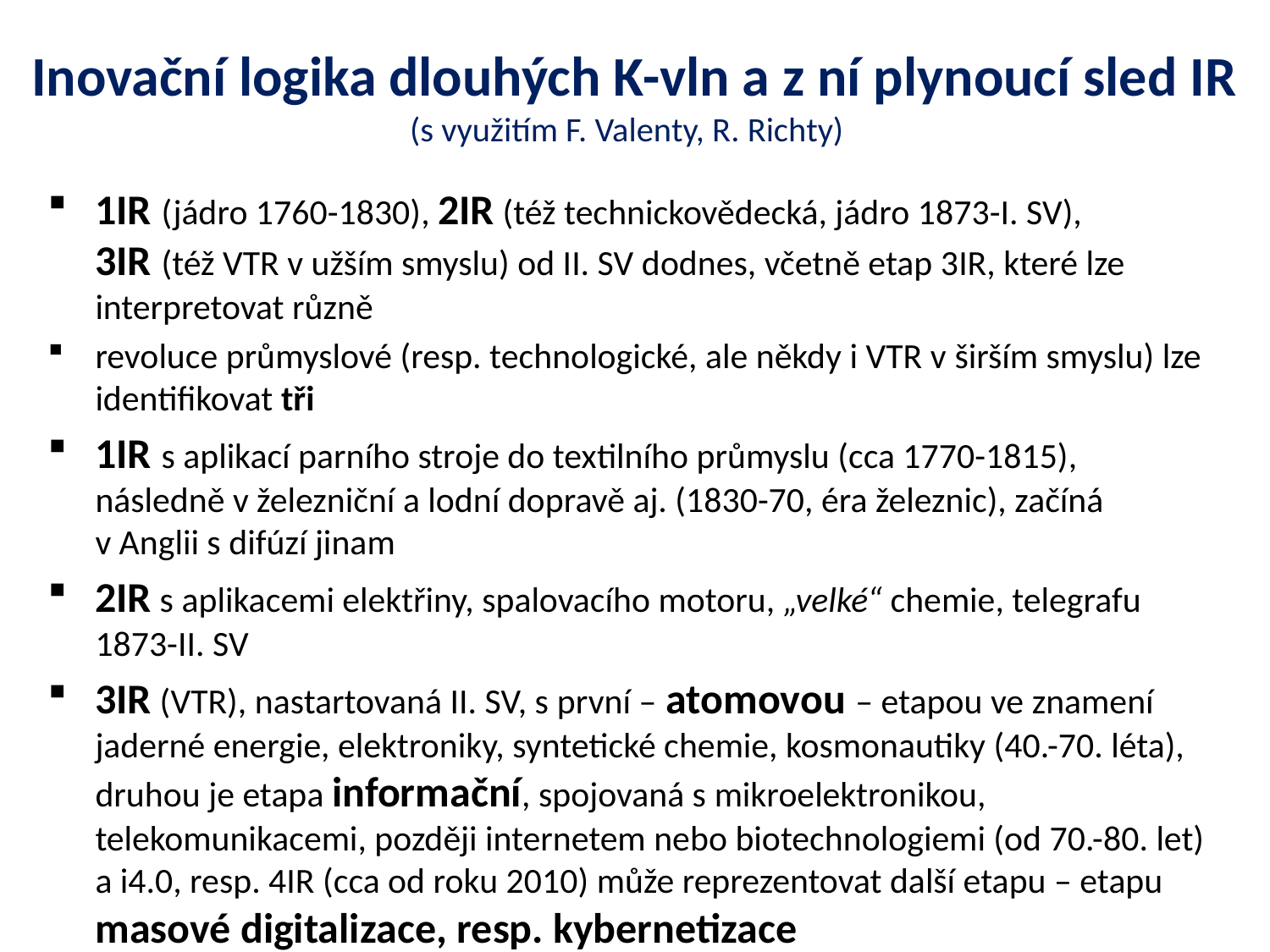

# Inovační logika dlouhých K-vln a z ní plynoucí sled IR (s využitím F. Valenty, R. Richty)
1IR (jádro 1760-1830), 2IR (též technickovědecká, jádro 1873-I. SV),          3IR (též VTR v užším smyslu) od II. SV dodnes, včetně etap 3IR, které lze interpretovat různě
revoluce průmyslové (resp. technologické, ale někdy i VTR v širším smyslu) lze identifikovat tři
1IR s aplikací parního stroje do textilního průmyslu (cca 1770-1815), následně v železniční a lodní dopravě aj. (1830-70, éra železnic), začíná v Anglii s difúzí jinam
2IR s aplikacemi elektřiny, spalovacího motoru, „velké“ chemie, telegrafu 1873-II. SV
3IR (VTR), nastartovaná II. SV, s první – atomovou – etapou ve znamení jaderné energie, elektroniky, syntetické chemie, kosmonautiky (40.-70. léta), druhou je etapa informační, spojovaná s mikroelektronikou, telekomunikacemi, později internetem nebo biotechnologiemi (od 70.-80. let) a i4.0, resp. 4IR (cca od roku 2010) může reprezentovat další etapu – etapu masové digitalizace, resp. kybernetizace